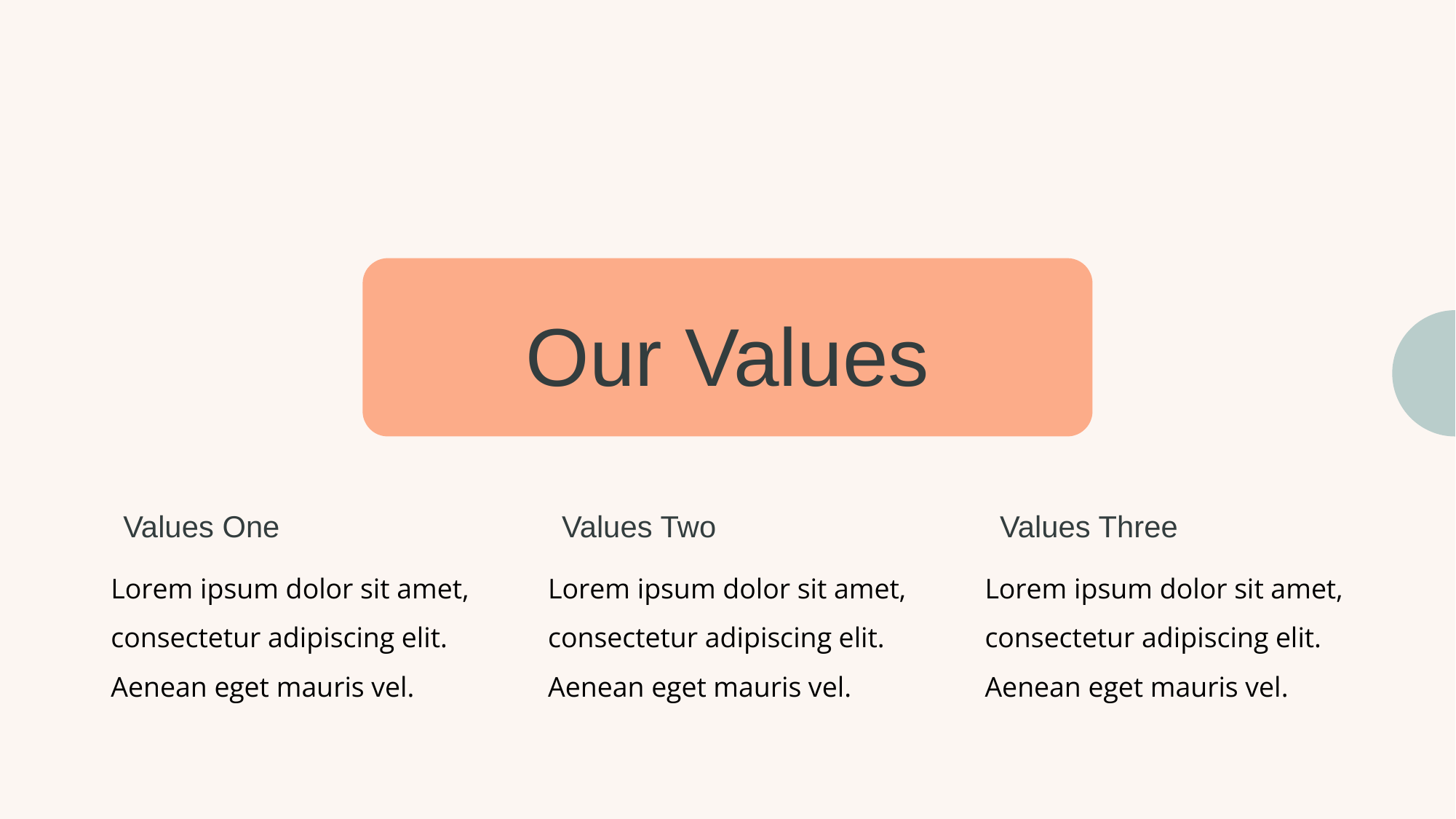

Our Values

Values One
Lorem ipsum dolor sit amet, consectetur adipiscing elit. Aenean eget mauris vel.
Values Two
Lorem ipsum dolor sit amet, consectetur adipiscing elit. Aenean eget mauris vel.
Values Three
Lorem ipsum dolor sit amet, consectetur adipiscing elit. Aenean eget mauris vel.